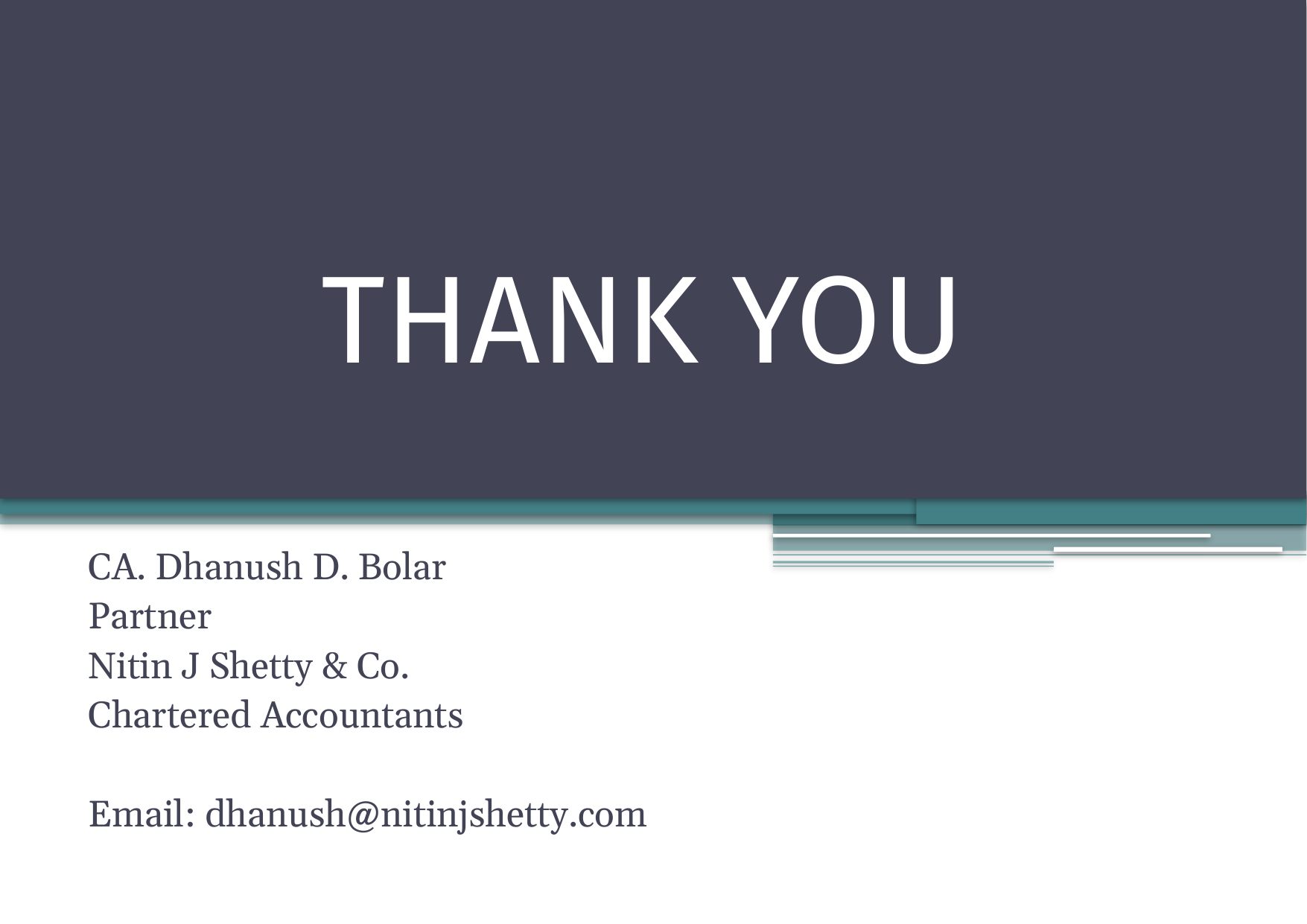

# THANK YOU
CA. Dhanush D. Bolar
Partner
Nitin J Shetty & Co.
Chartered Accountants

Email: dhanush@nitinjshetty.com